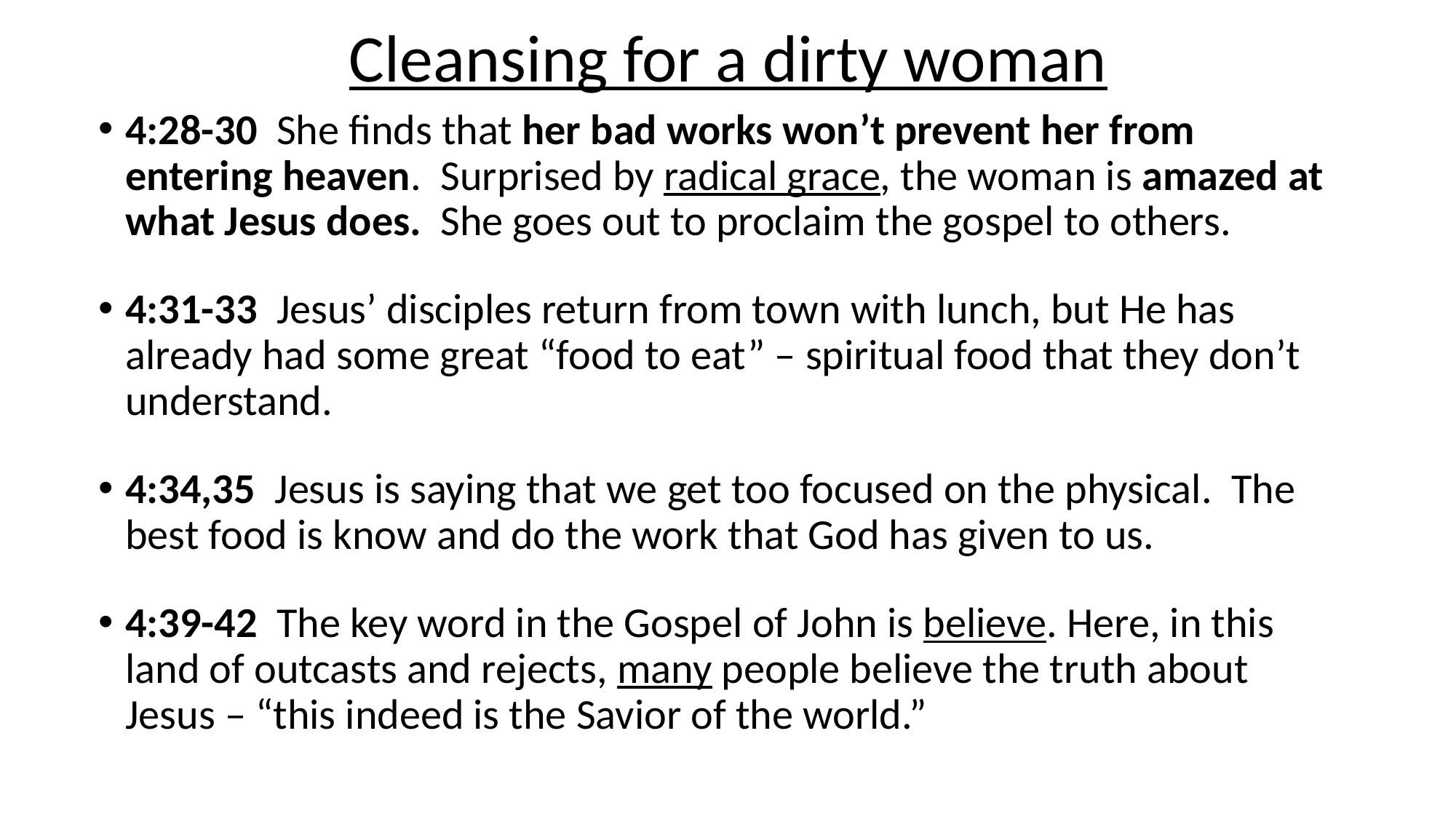

# Cleansing for a dirty woman
4:28-30  She finds that her bad works won’t prevent her from entering heaven.  Surprised by radical grace, the woman is amazed at what Jesus does.  She goes out to proclaim the gospel to others.
4:31-33  Jesus’ disciples return from town with lunch, but He has already had some great “food to eat” – spiritual food that they don’t understand.
4:34,35  Jesus is saying that we get too focused on the physical.  The best food is know and do the work that God has given to us.
4:39-42  The key word in the Gospel of John is believe. Here, in this land of outcasts and rejects, many people believe the truth about Jesus – “this indeed is the Savior of the world.”